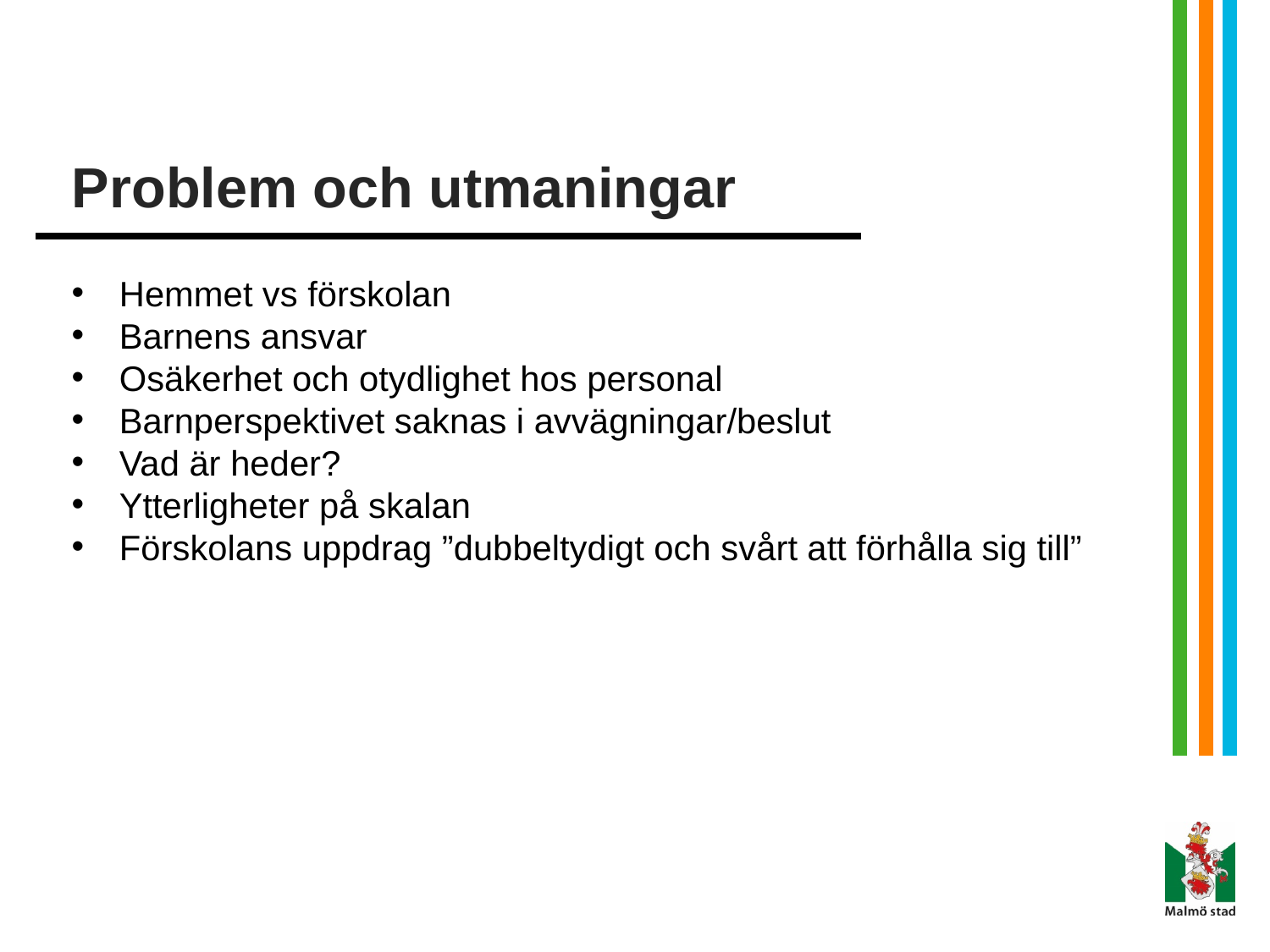

Problem och utmaningar
Hemmet vs förskolan
Barnens ansvar
Osäkerhet och otydlighet hos personal
Barnperspektivet saknas i avvägningar/beslut
Vad är heder?
Ytterligheter på skalan
Förskolans uppdrag ”dubbeltydigt och svårt att förhålla sig till”